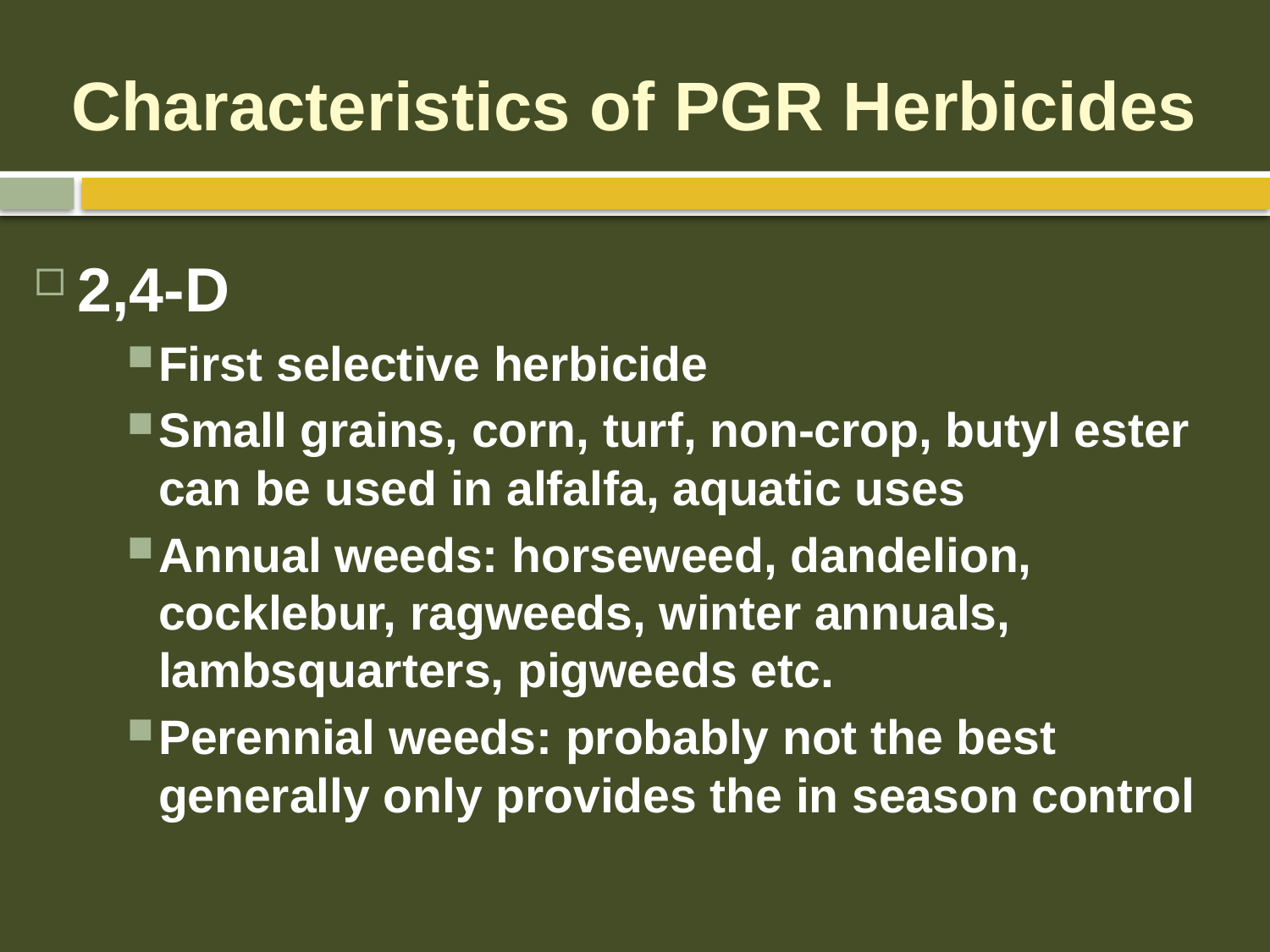

# Characteristics of PGR Herbicides
2,4-D
First selective herbicide
Small grains, corn, turf, non-crop, butyl ester can be used in alfalfa, aquatic uses
Annual weeds: horseweed, dandelion, cocklebur, ragweeds, winter annuals, lambsquarters, pigweeds etc.
Perennial weeds: probably not the best generally only provides the in season control